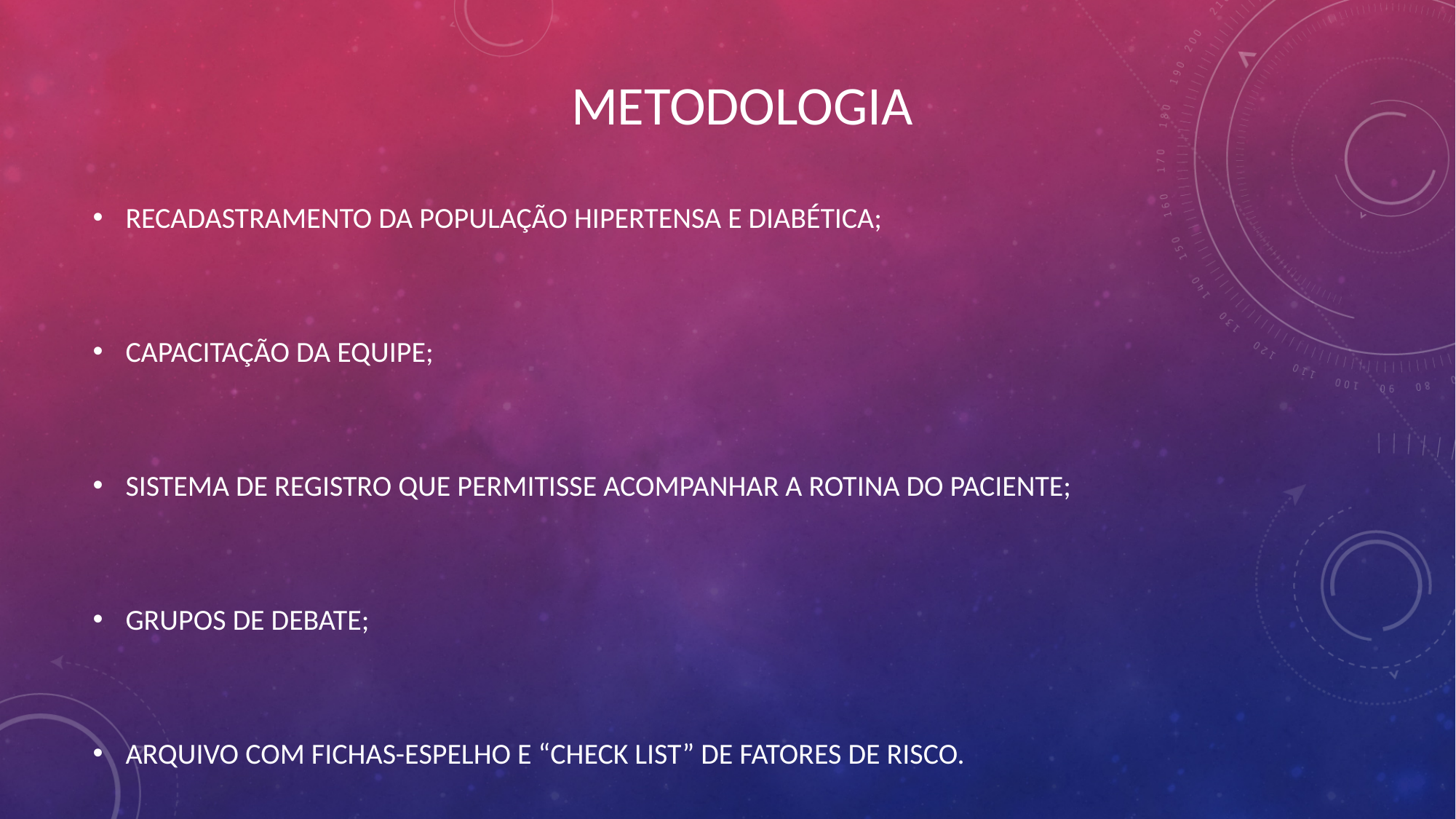

# METODOLOGIA
RECADASTRAMENTO DA POPULAÇÃO HIPERTENSA E DIABÉTICA;

CAPACITAÇÃO DA EQUIPE;

SISTEMA DE REGISTRO QUE PERMITISSE ACOMPANHAR A ROTINA DO PACIENTE;

GRUPOS DE DEBATE;

ARQUIVO COM FICHAS-ESPELHO E “CHECK LIST” DE FATORES DE RISCO.